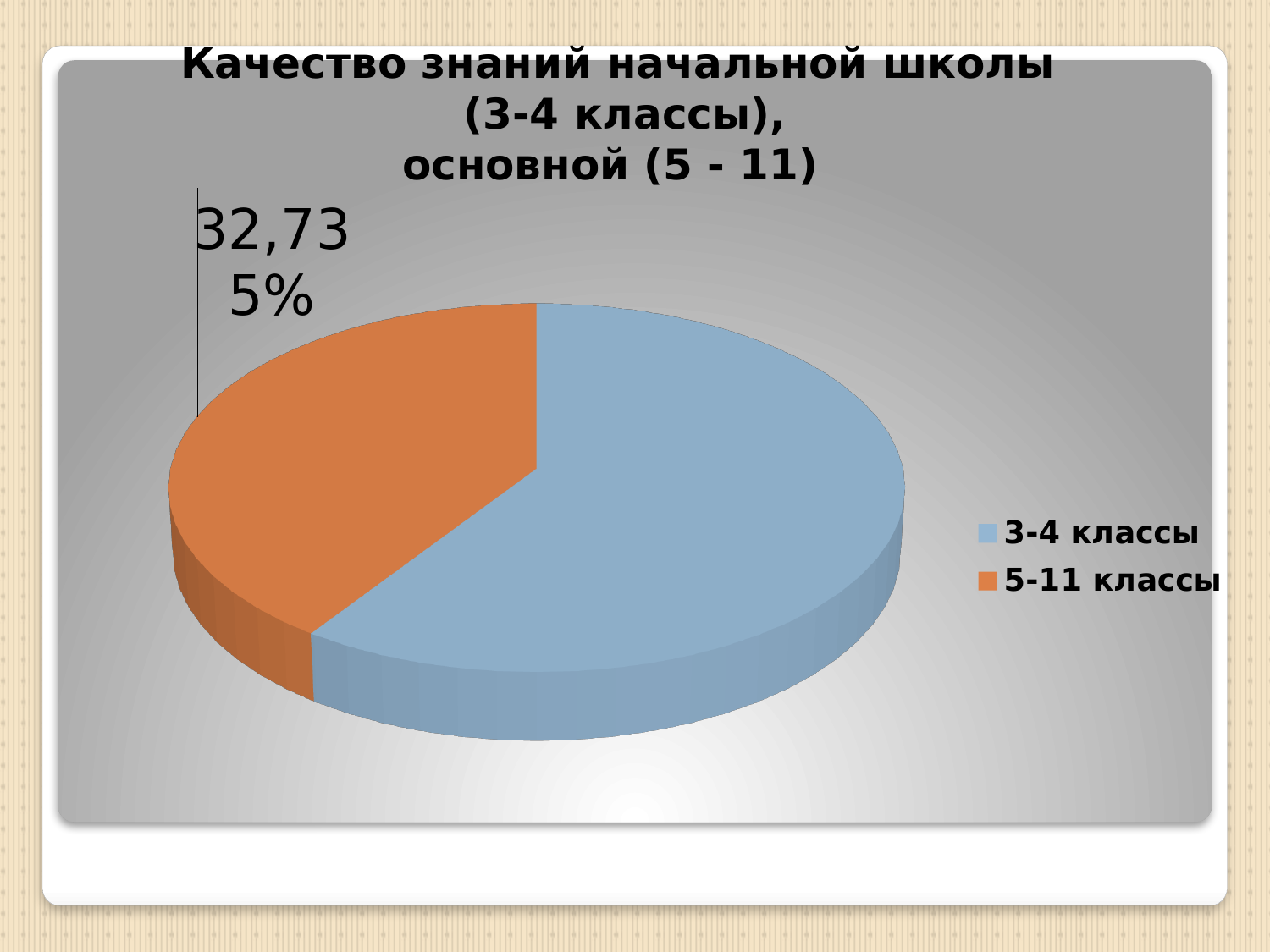

Качество знаний начальной школы
(3-4 классы),
основной (5 - 11)

[unsupported chart]